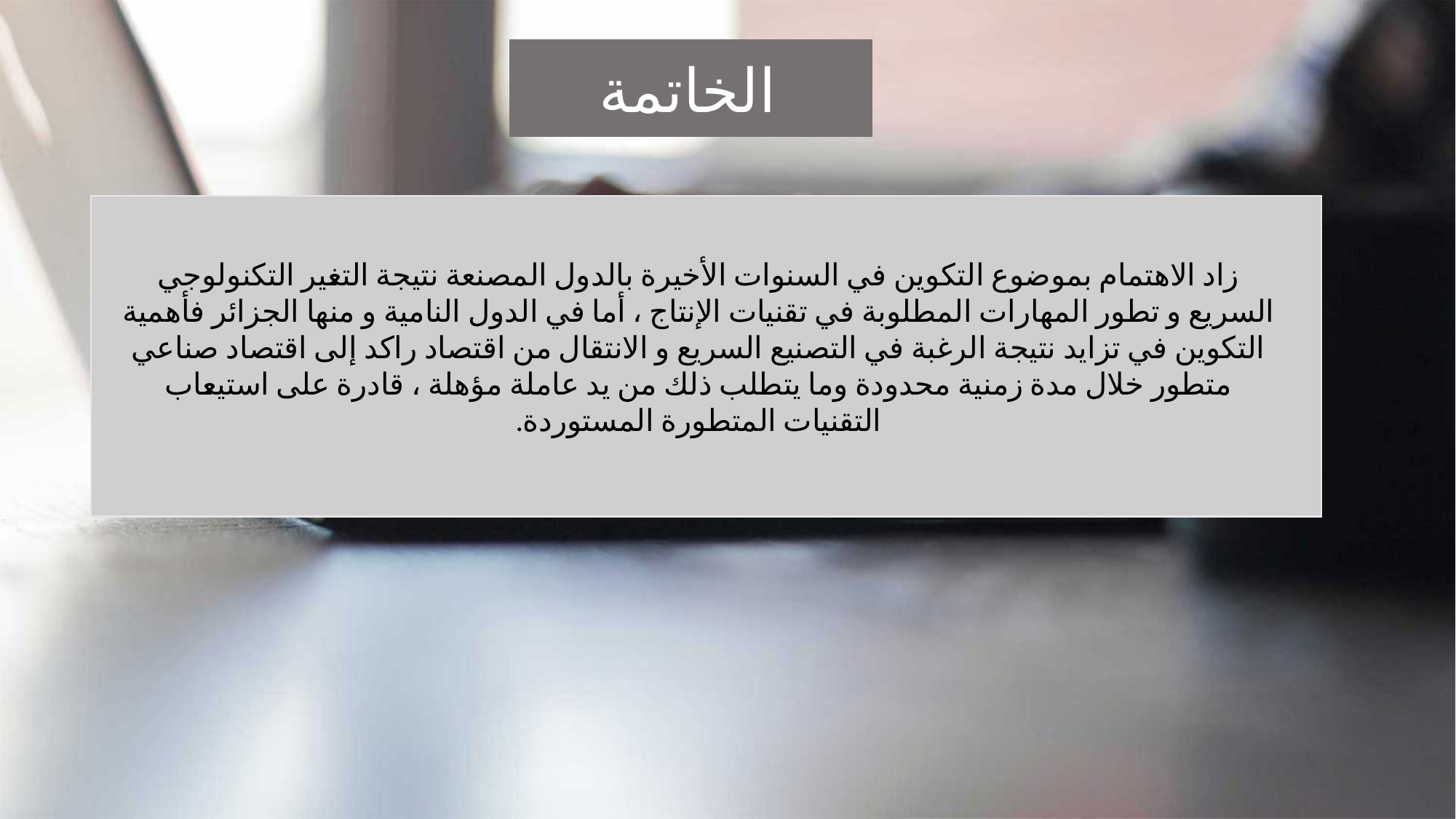

الخاتمة

زاد الاهتمام بموضوع التكوين في السنوات الأخيرة بالدول المصنعة نتيجة التغير التكنولوجي السريع و تطور المهارات المطلوبة في تقنيات الإنتاج ، أما في الدول النامية و منها الجزائر فأهمية التكوين في تزايد نتيجة الرغبة في التصنيع السريع و الانتقال من اقتصاد راكد إلى اقتصاد صناعي متطور خلال مدة زمنية محدودة وما يتطلب ذلك من يد عاملة مؤهلة ، قادرة على استيعاب التقنيات المتطورة المستوردة.